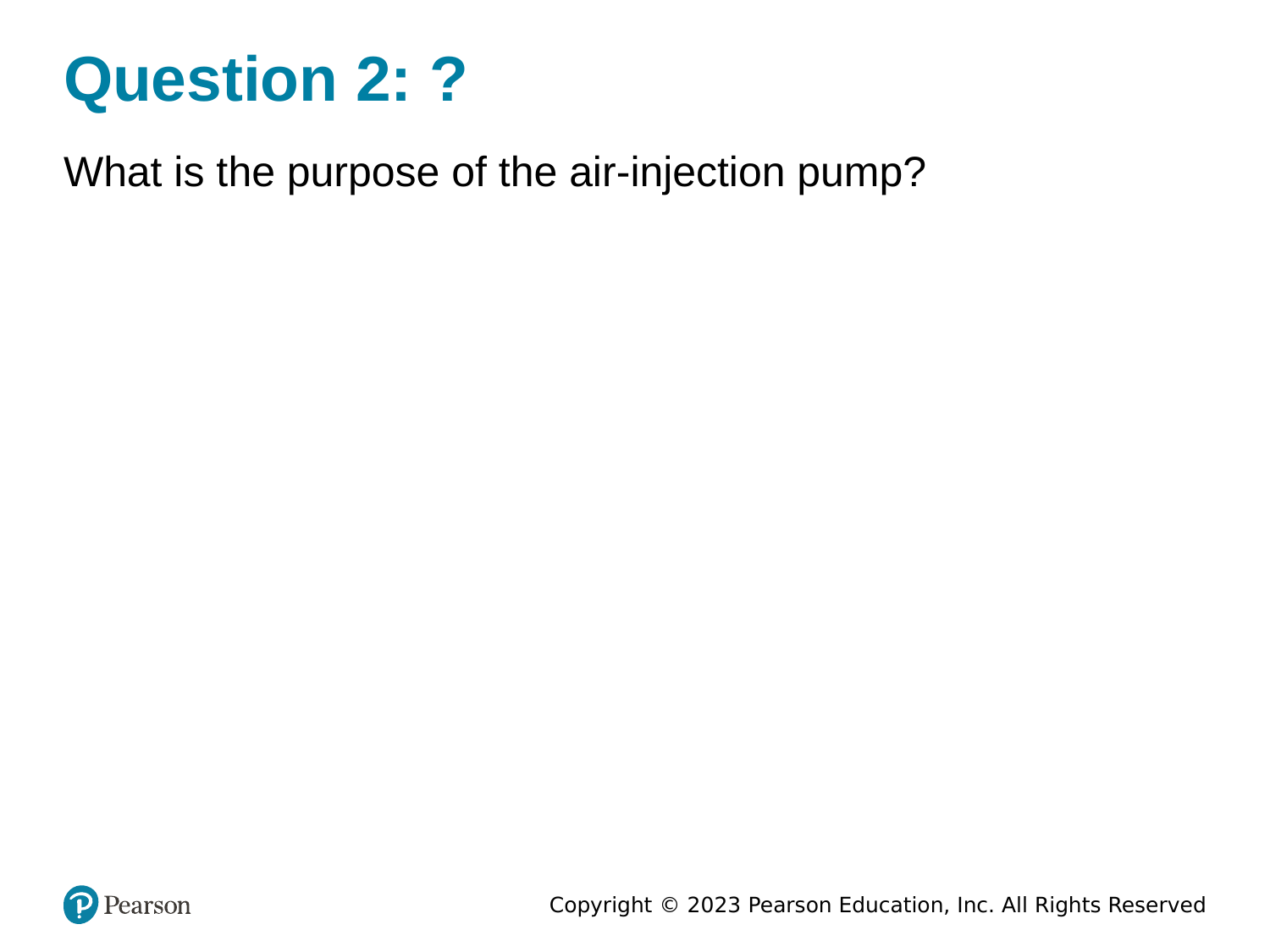

# Question 2: ?
What is the purpose of the air-injection pump?